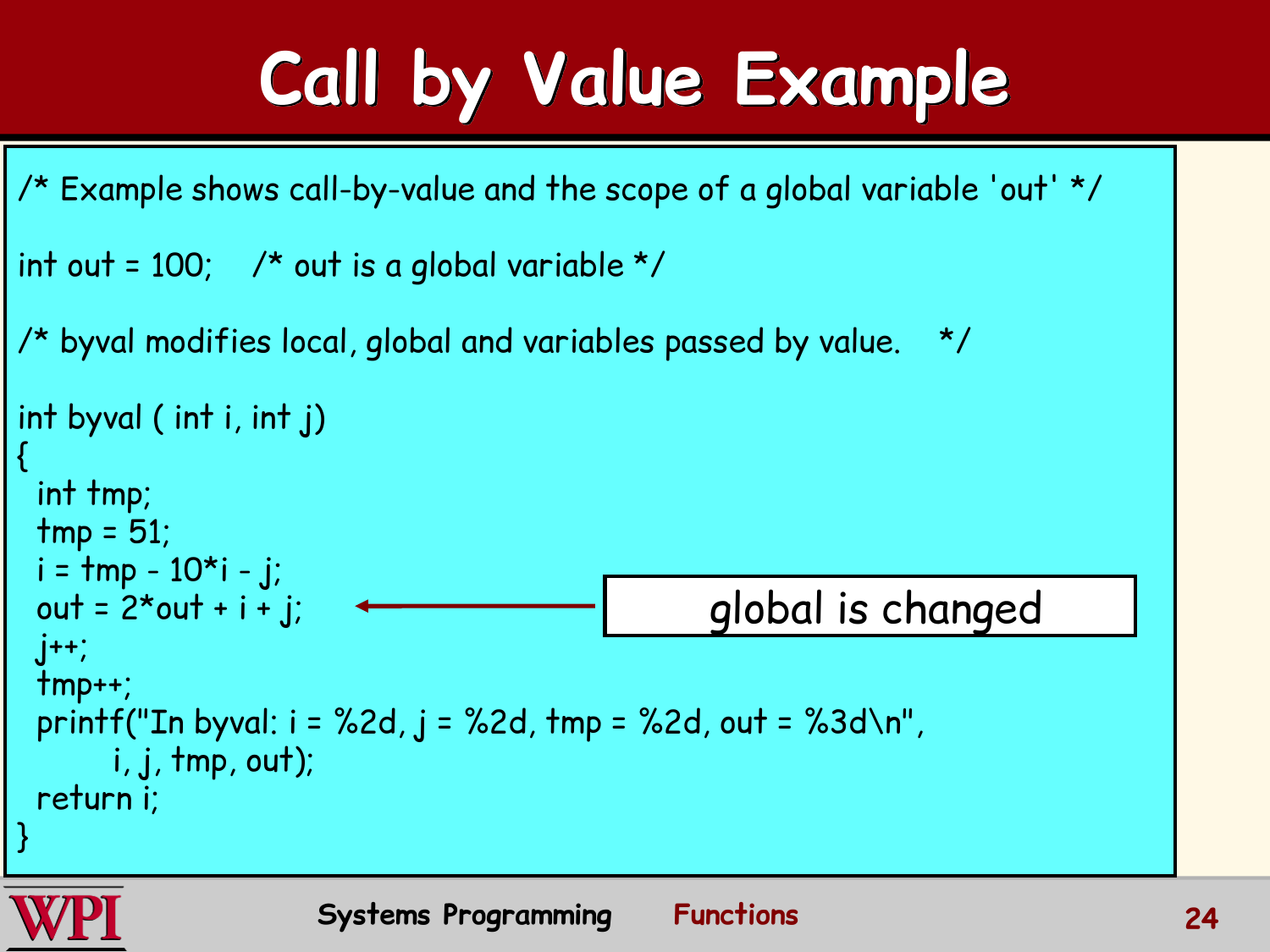

# Call by Value Example
/* Example shows call-by-value and the scope of a global variable 'out' */

int out = 100;    /* out is a global variable */

/* byval modifies local, global and variables passed by value.    */

int byval ( int i, int j)
{
  int tmp;
  tmp = 51;
  i = tmp - 10*i - j;
  out = 2*out + i + j;
  j++;
  tmp++;
  printf("In byval: i = %2d, j = %2d, tmp = %2d, out = %3d\n",
          i, j, tmp, out);
  return i;
}
 global is changed

Systems Programming     Functions
24